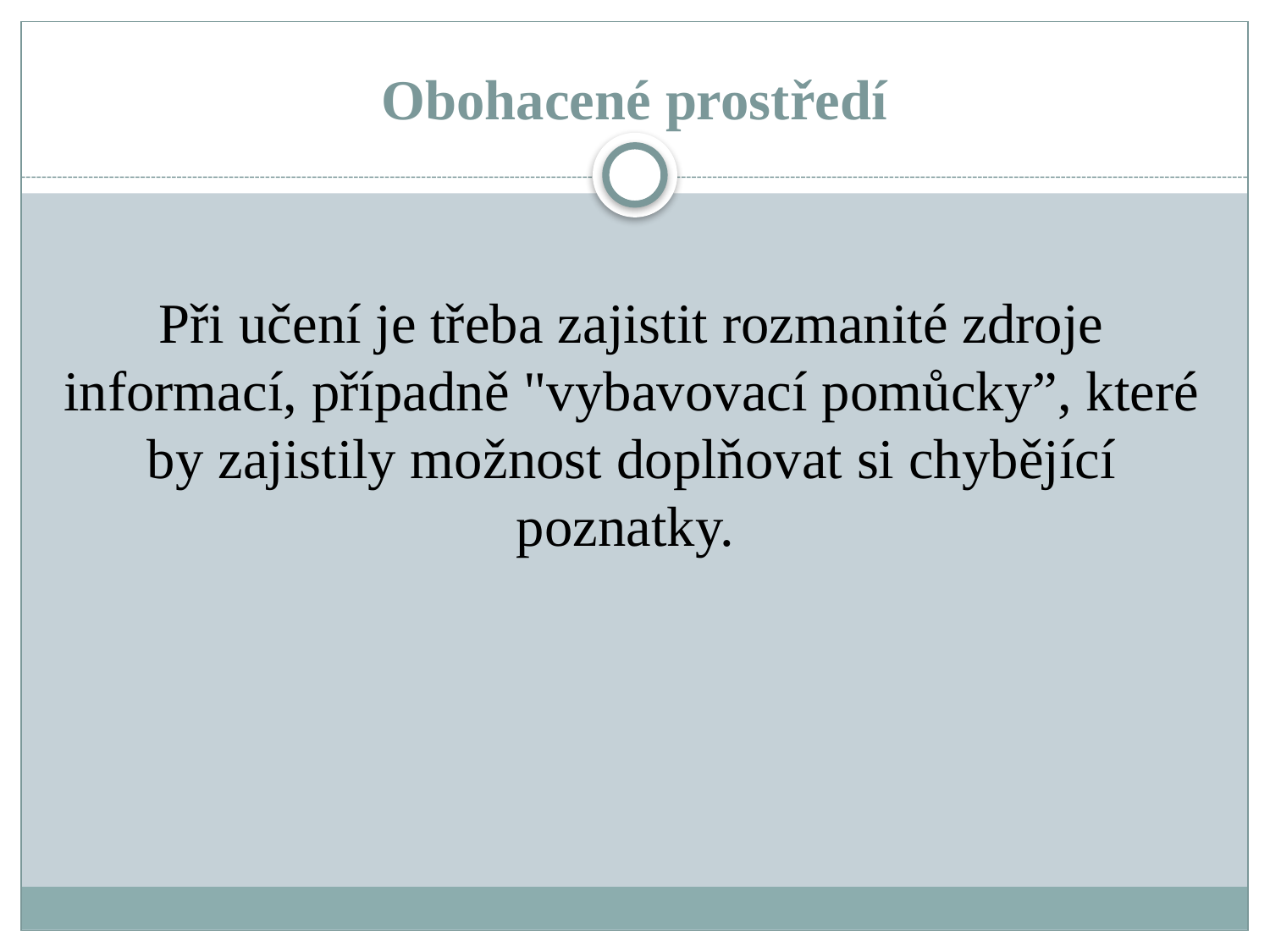

# Obohacené prostředí

Při učení je třeba zajistit rozmanité zdroje informací, případně "vybavovací pomůcky”, které by zajistily možnost doplňovat si chybějící poznatky.